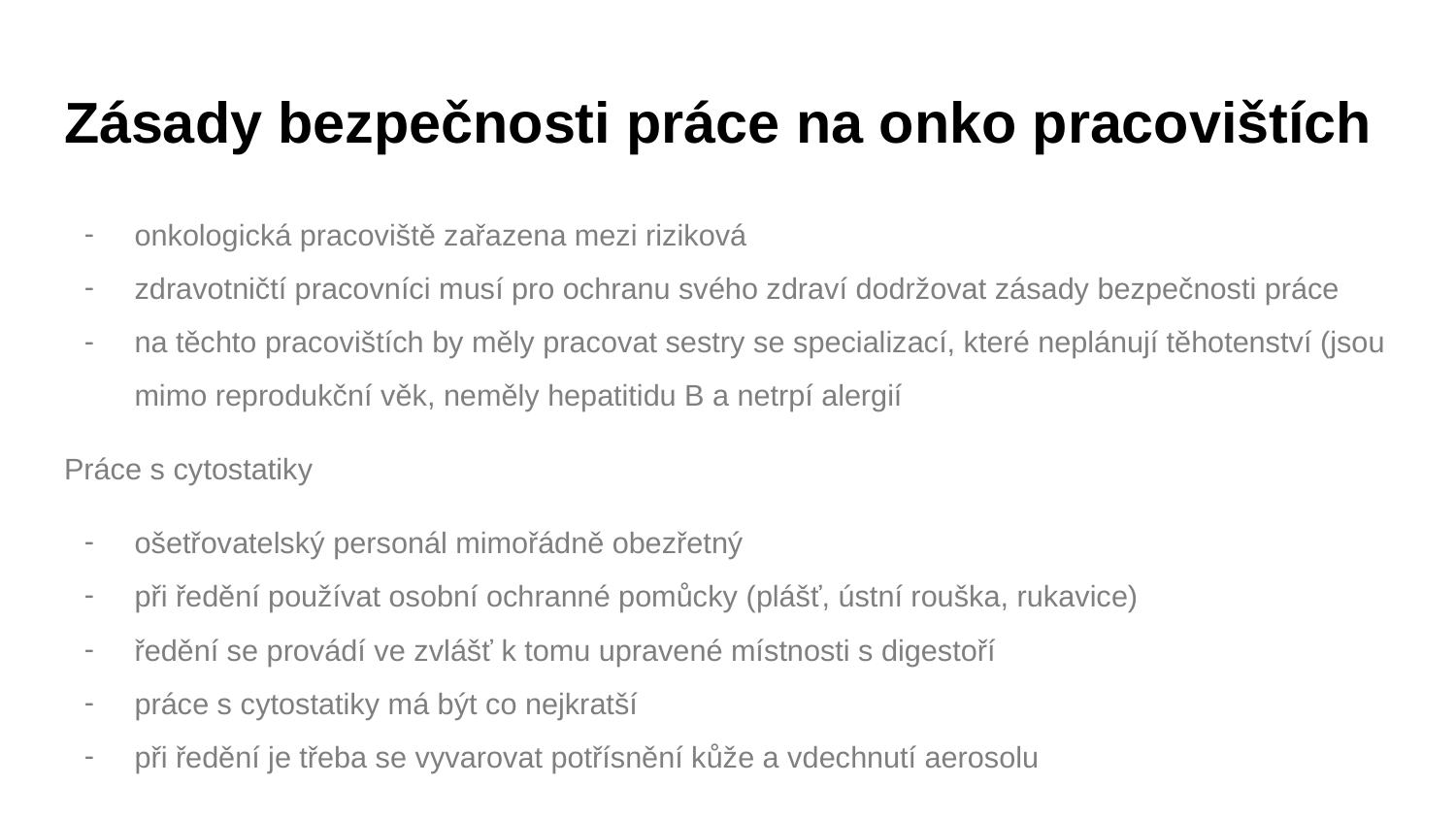

# Zásady bezpečnosti práce na onko pracovištích
onkologická pracoviště zařazena mezi riziková
zdravotničtí pracovníci musí pro ochranu svého zdraví dodržovat zásady bezpečnosti práce
na těchto pracovištích by měly pracovat sestry se specializací, které neplánují těhotenství (jsou mimo reprodukční věk, neměly hepatitidu B a netrpí alergií
Práce s cytostatiky
ošetřovatelský personál mimořádně obezřetný
při ředění používat osobní ochranné pomůcky (plášť, ústní rouška, rukavice)
ředění se provádí ve zvlášť k tomu upravené místnosti s digestoří
práce s cytostatiky má být co nejkratší
při ředění je třeba se vyvarovat potřísnění kůže a vdechnutí aerosolu